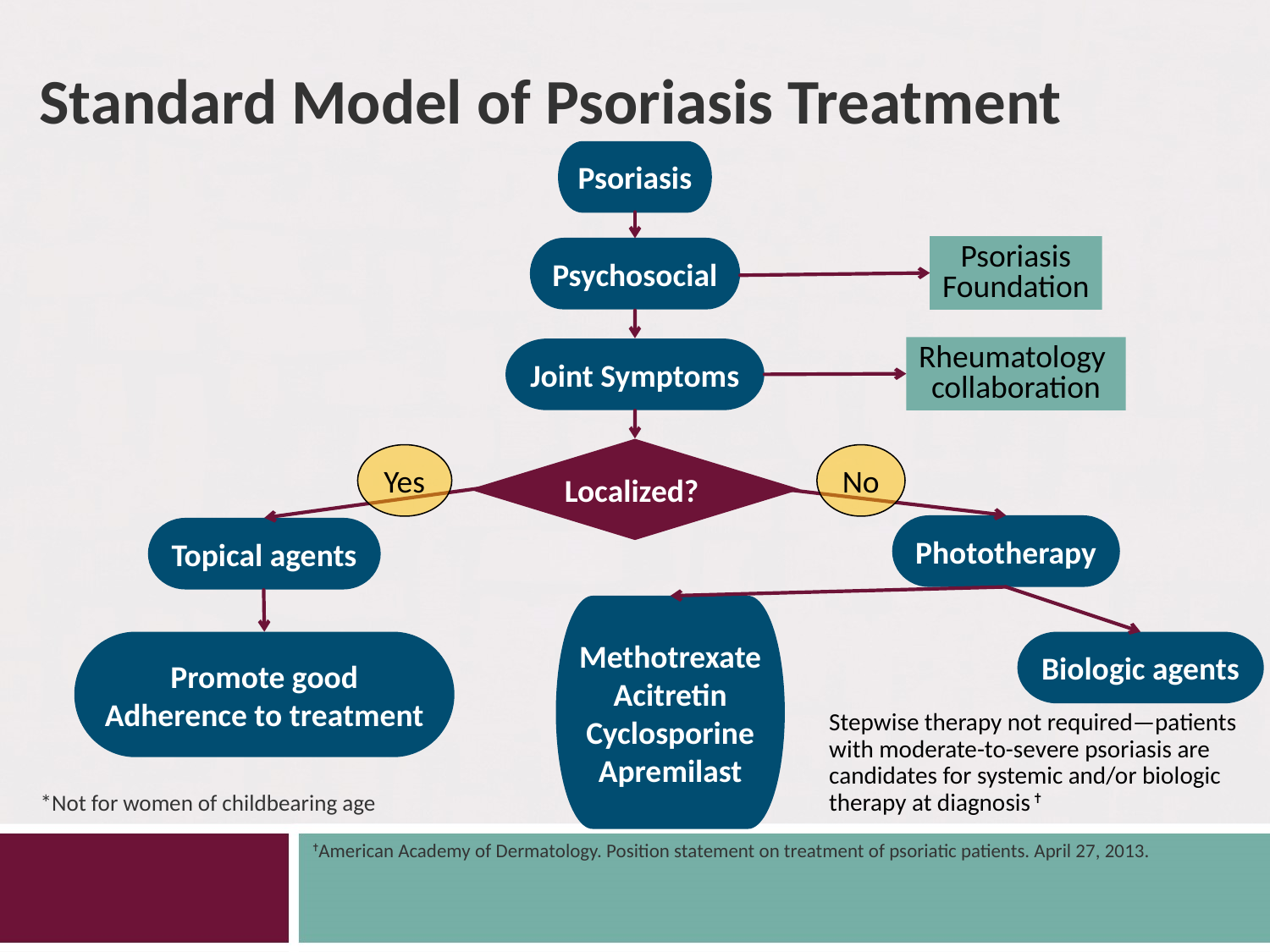

# Standard Model of Psoriasis Treatment
Psoriasis
Psoriasis
Foundation
Psychosocial
Rheumatology
collaboration
Joint Symptoms
Localized?
Yes
No
Phototherapy
Topical agents
Methotrexate
Acitretin
Cyclosporine
Apremilast
Biologic agents
Promote good
Adherence to treatment
Stepwise therapy not required—patients with moderate-to-severe psoriasis are candidates for systemic and/or biologic therapy at diagnosis ✝
*Not for women of childbearing age
✝American Academy of Dermatology. Position statement on treatment of psoriatic patients. April 27, 2013.